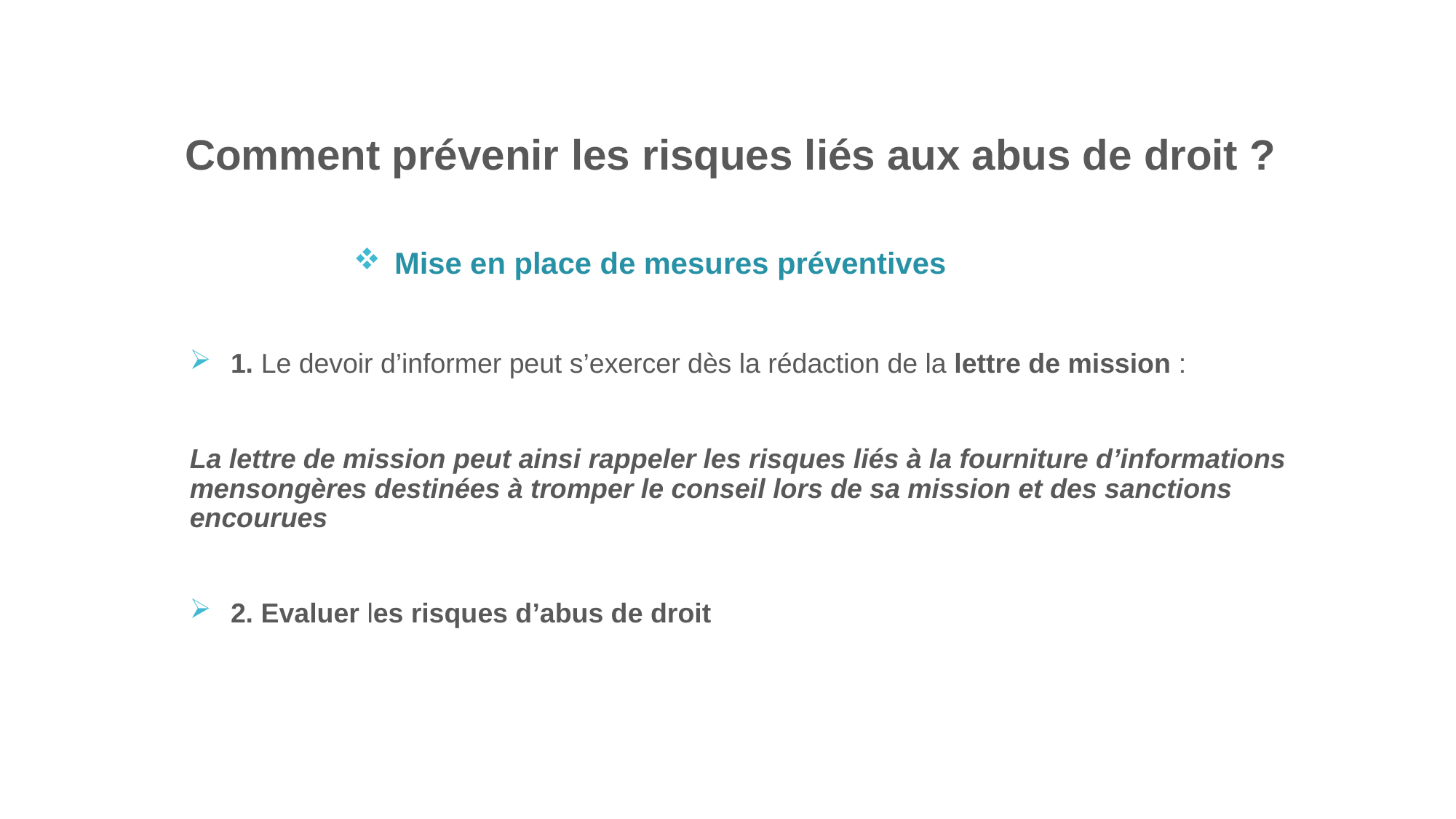

Comment prévenir les risques liés aux abus de droit ?

Mise en place de mesures préventives

1. Le devoir d’informer peut s’exercer dès la rédaction de la lettre de mission :

La lettre de mission peut ainsi rappeler les risques liés à la fourniture d’informations mensongères destinées à tromper le conseil lors de sa mission et des sanctions encourues

2. Evaluer les risques d’abus de droit